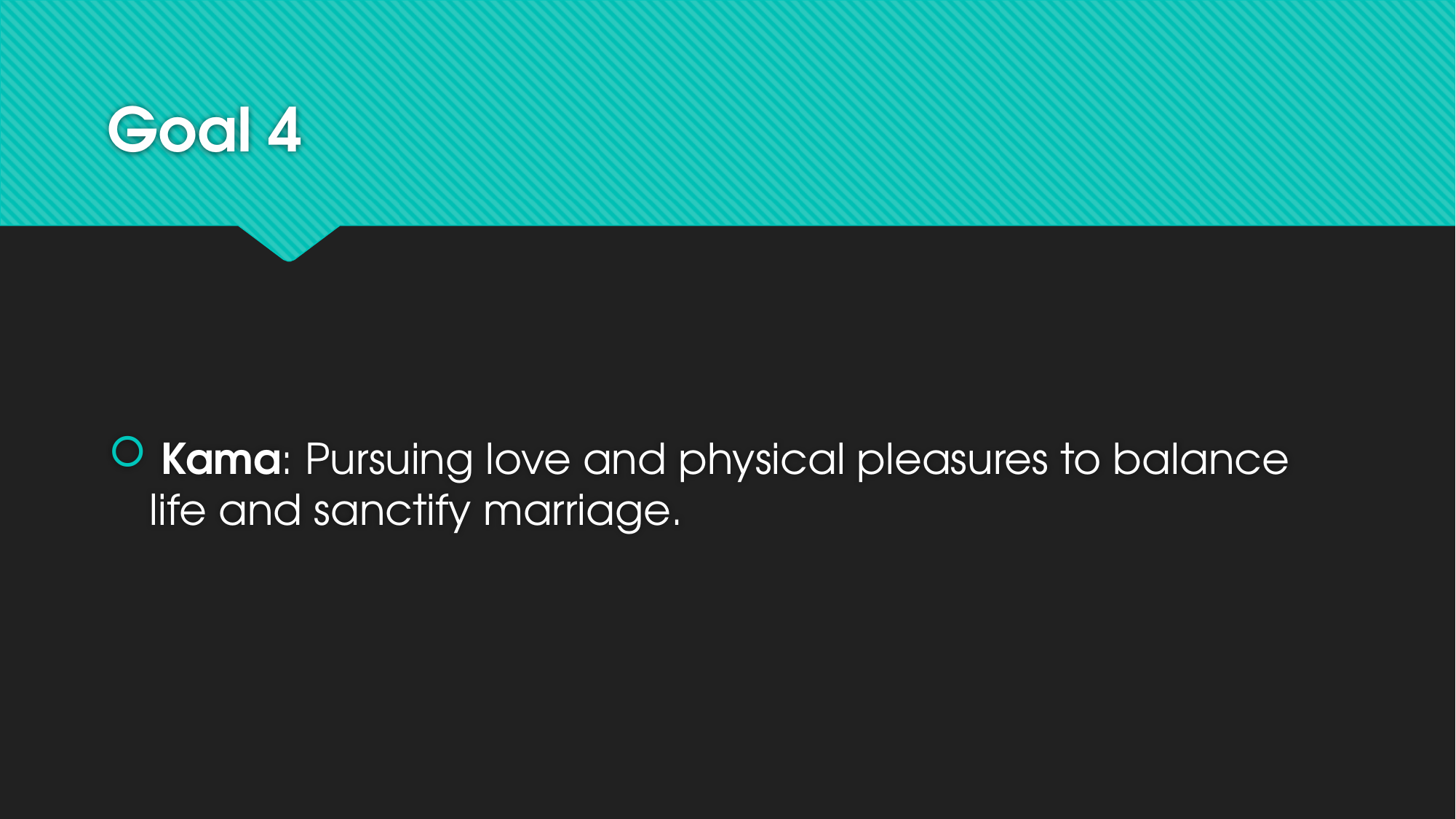

# Goal 4
 Kama: Pursuing love and physical pleasures to balance life and sanctify marriage.